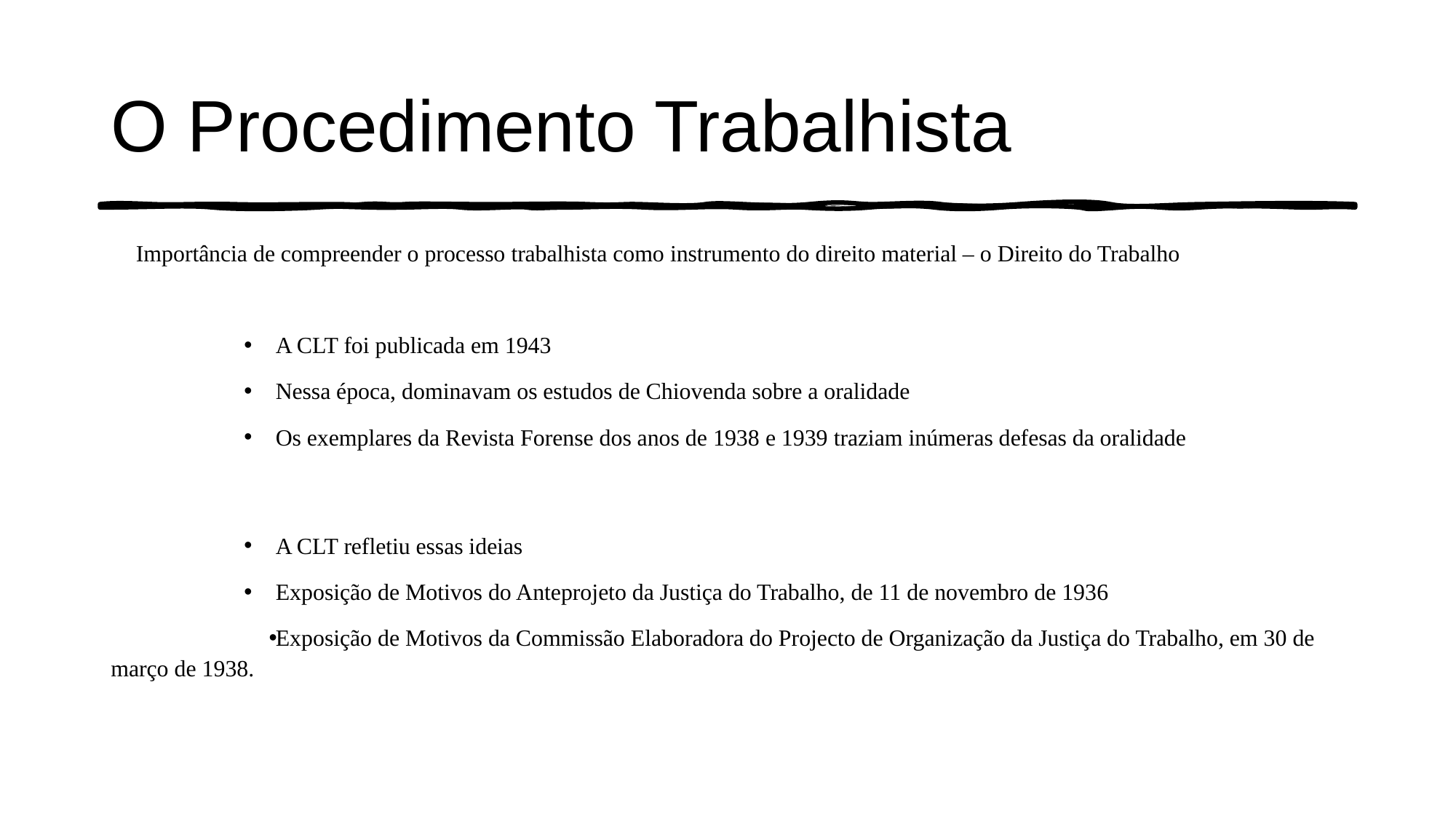

# O Procedimento Trabalhista
Importância de compreender o processo trabalhista como instrumento do direito material – o Direito do Trabalho

A CLT foi publicada em 1943
Nessa época, dominavam os estudos de Chiovenda sobre a oralidade
Os exemplares da Revista Forense dos anos de 1938 e 1939 traziam inúmeras defesas da oralidade

A CLT refletiu essas ideias
Exposição de Motivos do Anteprojeto da Justiça do Trabalho, de 11 de novembro de 1936
Exposição de Motivos da Commissão Elaboradora do Projecto de Organização da Justiça do Trabalho, em 30 de março de 1938.